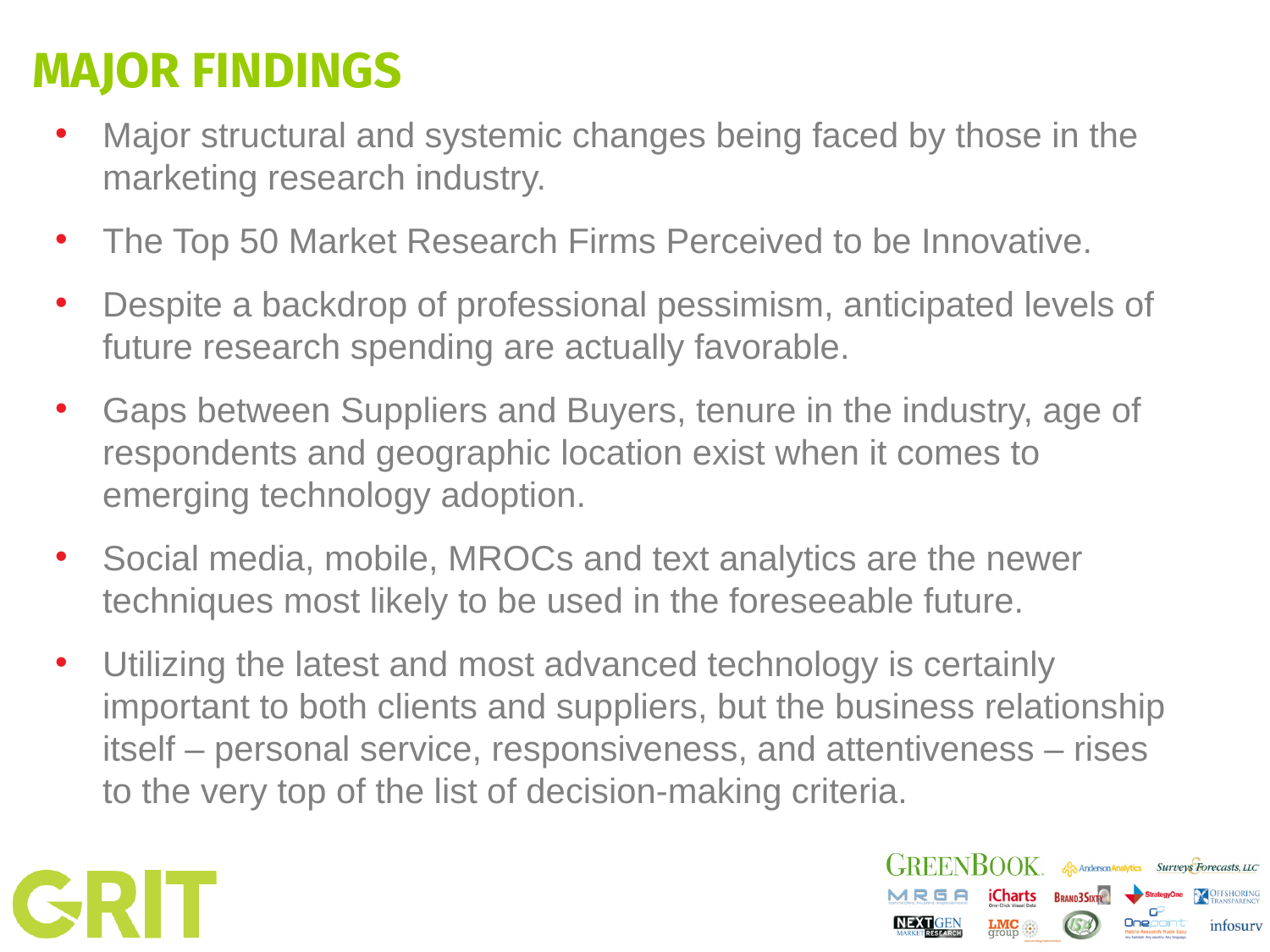

# MAJOR fINDINGS
Major structural and systemic changes being faced by those in the marketing research industry.
The Top 50 Market Research Firms Perceived to be Innovative.
Despite a backdrop of professional pessimism, anticipated levels of future research spending are actually favorable.
Gaps between Suppliers and Buyers, tenure in the industry, age of respondents and geographic location exist when it comes to emerging technology adoption.
Social media, mobile, MROCs and text analytics are the newer techniques most likely to be used in the foreseeable future.
Utilizing the latest and most advanced technology is certainly important to both clients and suppliers, but the business relationship itself – personal service, responsiveness, and attentiveness – rises to the very top of the list of decision-making criteria.